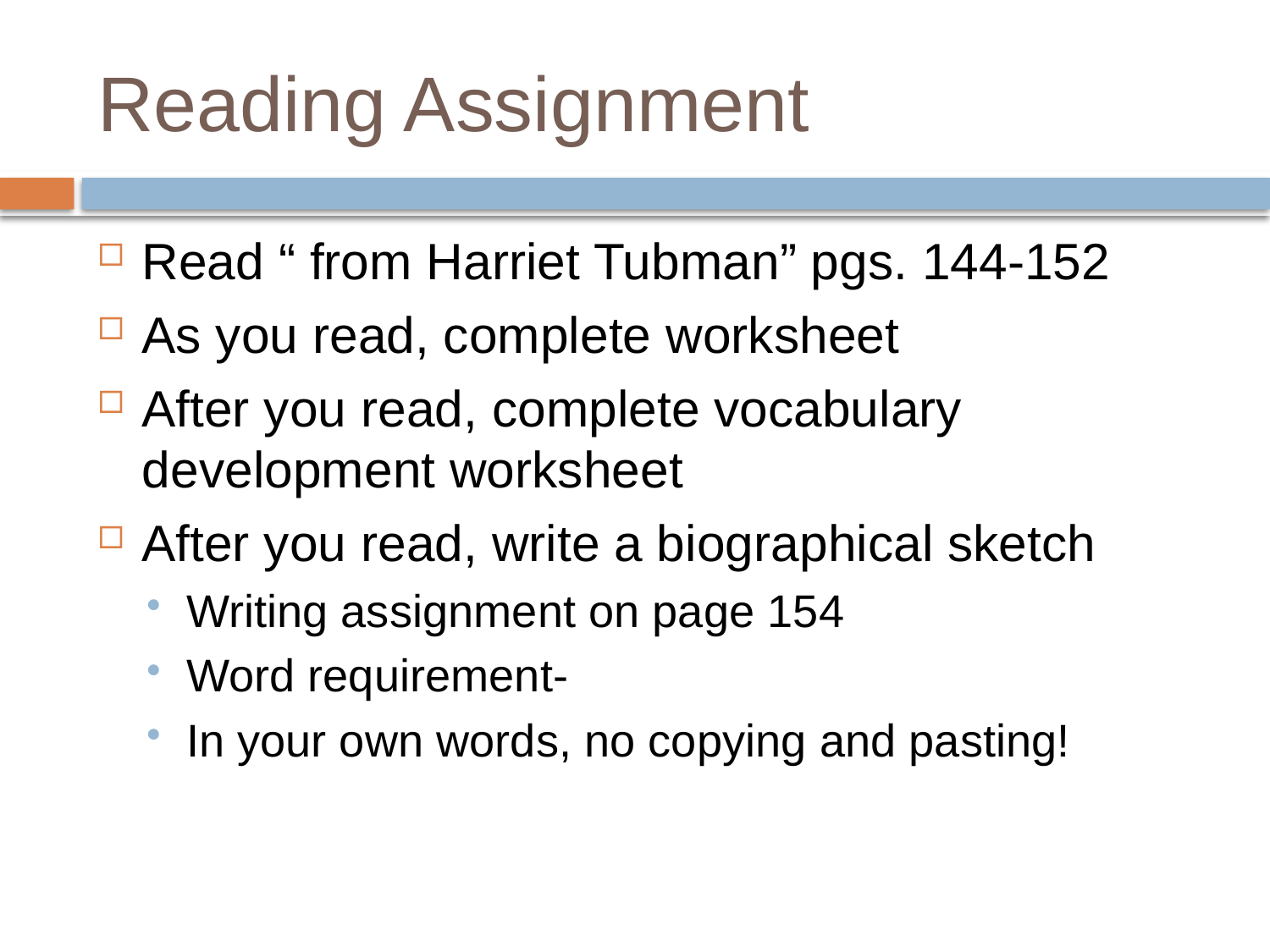

# Reading Assignment
Read “ from Harriet Tubman” pgs. 144-152
As you read, complete worksheet
After you read, complete vocabulary development worksheet
After you read, write a biographical sketch
Writing assignment on page 154
Word requirement-
In your own words, no copying and pasting!